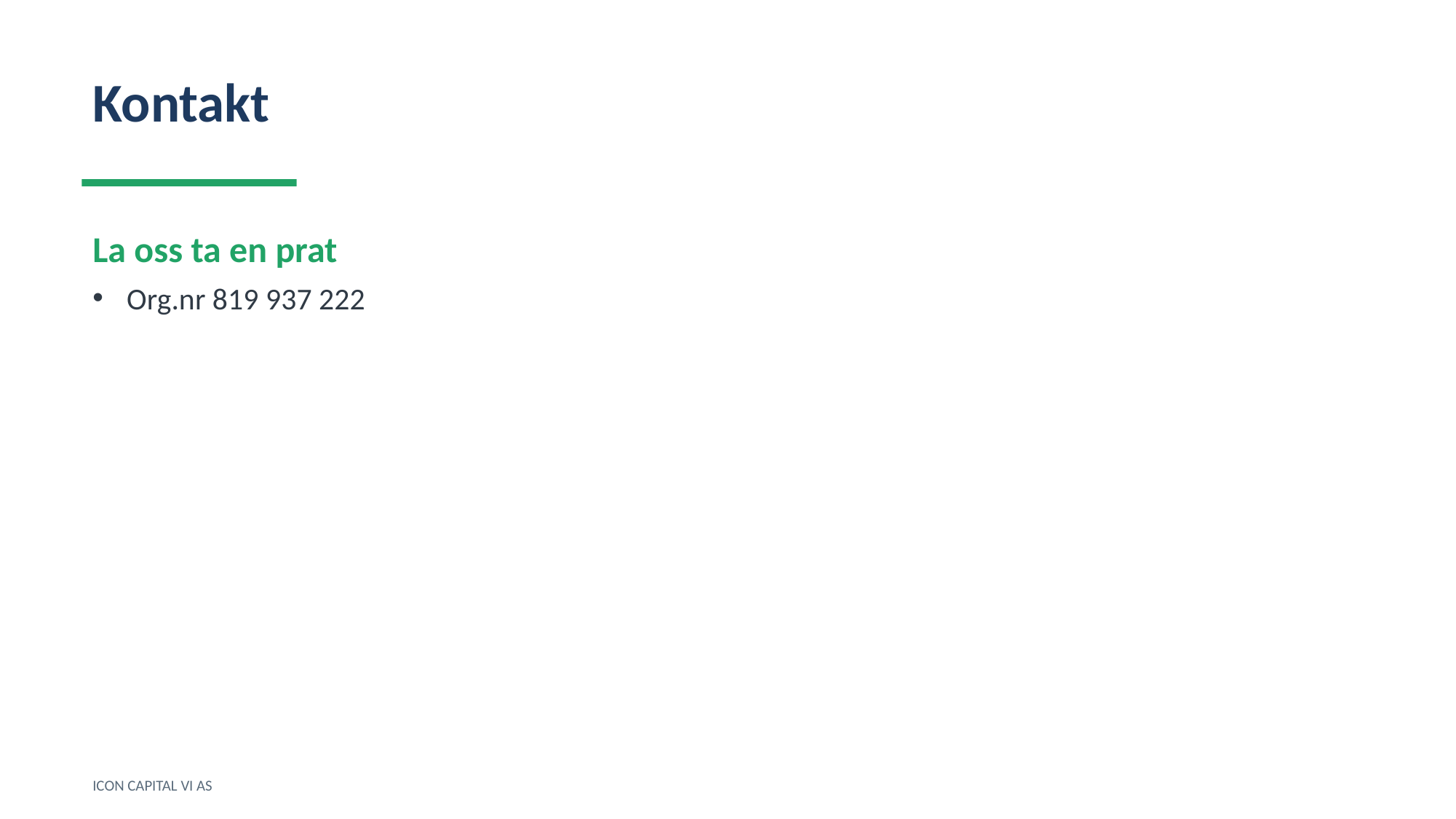

Kontakt

La oss ta en prat
Org.nr 819 937 222
ICON CAPITAL VI AS